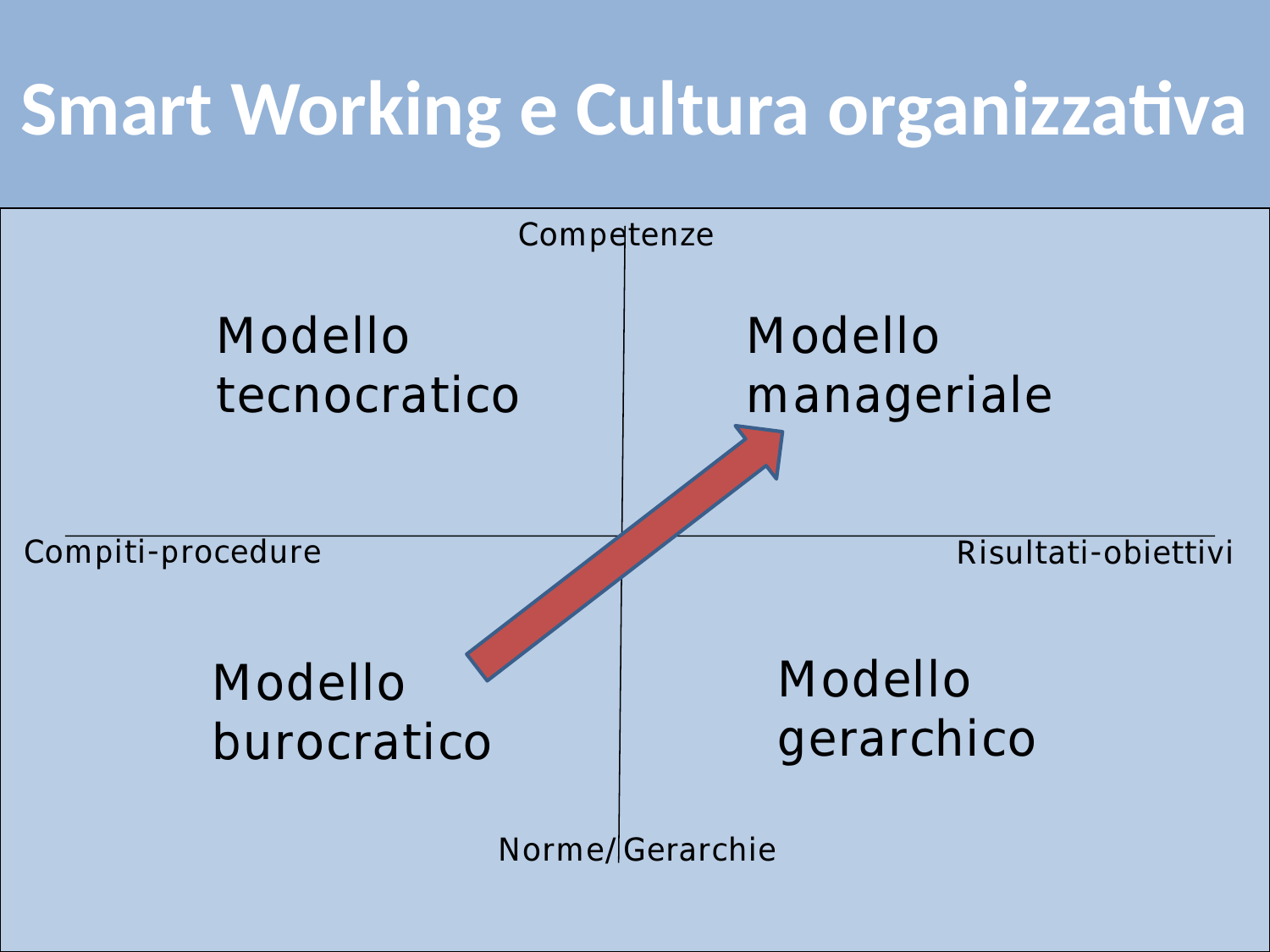

# Smart Working e Cultura organizzativa
Competenze

Modello tecnocratico
Modello manageriale

Compiti-procedure
Risultati-obiettivi

Modello
gerarchico
Modello
burocratico
Norme/Gerarchie